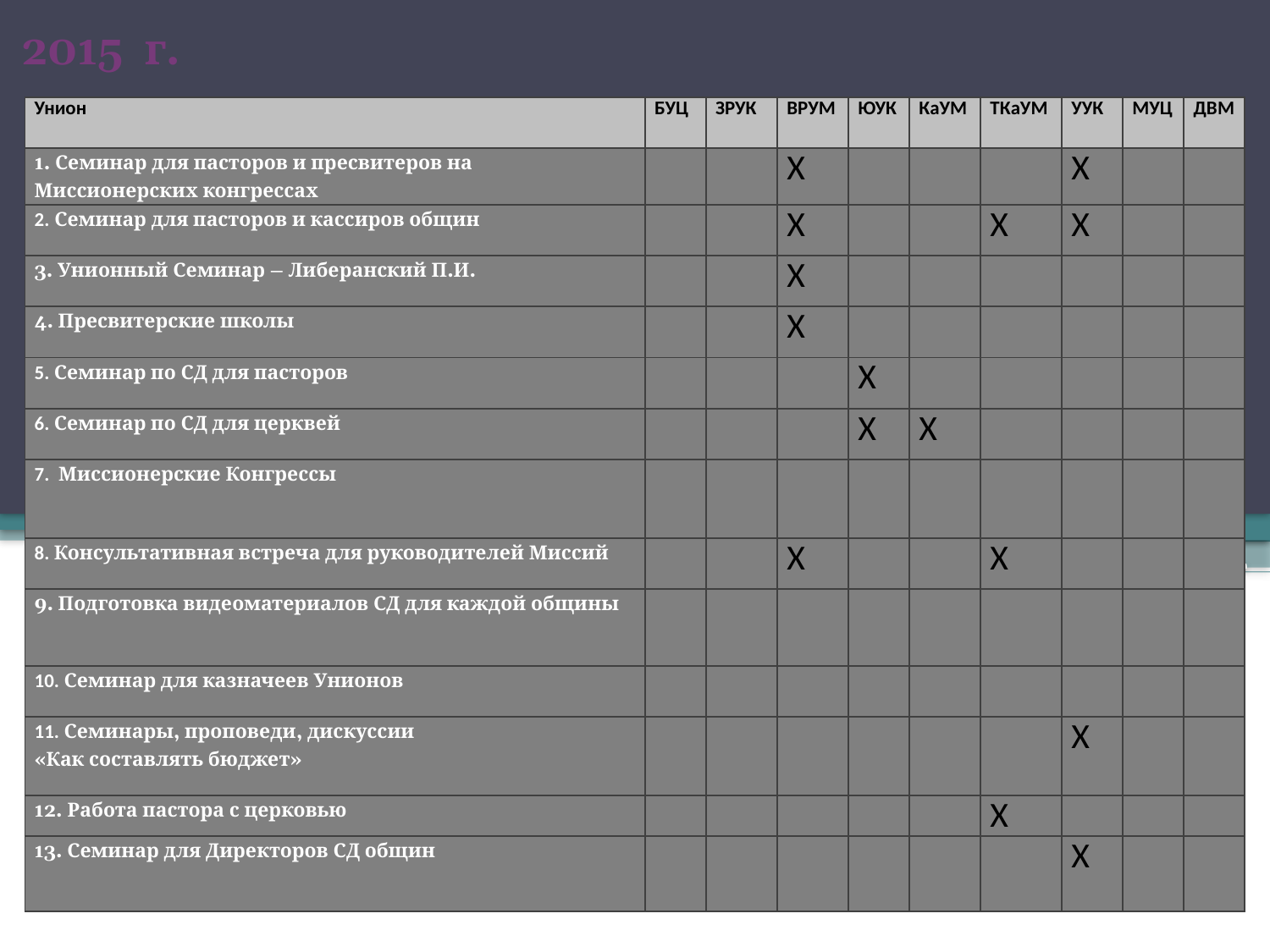

2015  г.

| Унион | БУЦ | ЗРУК | ВРУМ | ЮУК | КаУМ | ТКаУМ | УУК | МУЦ | ДВМ |
| --- | --- | --- | --- | --- | --- | --- | --- | --- | --- |
| 1. Семинар для пасторов и пресвитеров на Миссионерских конгрессах |  |  | Х |  |  |  | Х |  |  |
| 2. Семинар для пасторов и кассиров общин |  |  | Х |  |  | Х | Х |  |  |
| 3. Унионный Семинар – Либеранский П.И. |  |  | Х |  |  |  |  |  |  |
| 4. Пресвитерские школы |  |  | Х |  |  |  |  |  |  |
| 5. Семинар по СД для пасторов |  |  |  | Х |  |  |  |  |  |
| 6. Семинар по СД для церквей |  |  |  | Х | Х |  |  |  |  |
| 7. Миссионерские Конгрессы |  |  |  |  |  |  |  |  |  |
| 8. Консультативная встреча для руководителей Миссий |  |  | Х |  |  | Х |  |  |  |
| 9. Подготовка видеоматериалов СД для каждой общины |  |  |  |  |  |  |  |  |  |
| 10. Семинар для казначеев Унионов |  |  |  |  |  |  |  |  |  |
| 11. Семинары, проповеди, дискуссии «Как составлять бюджет» |  |  |  |  |  |  | Х |  |  |
| 12. Работа пастора с церковью |  |  |  |  |  | Х |  |  |  |
| 13. Семинар для Директоров СД общин |  |  |  |  |  |  | Х |  |  |